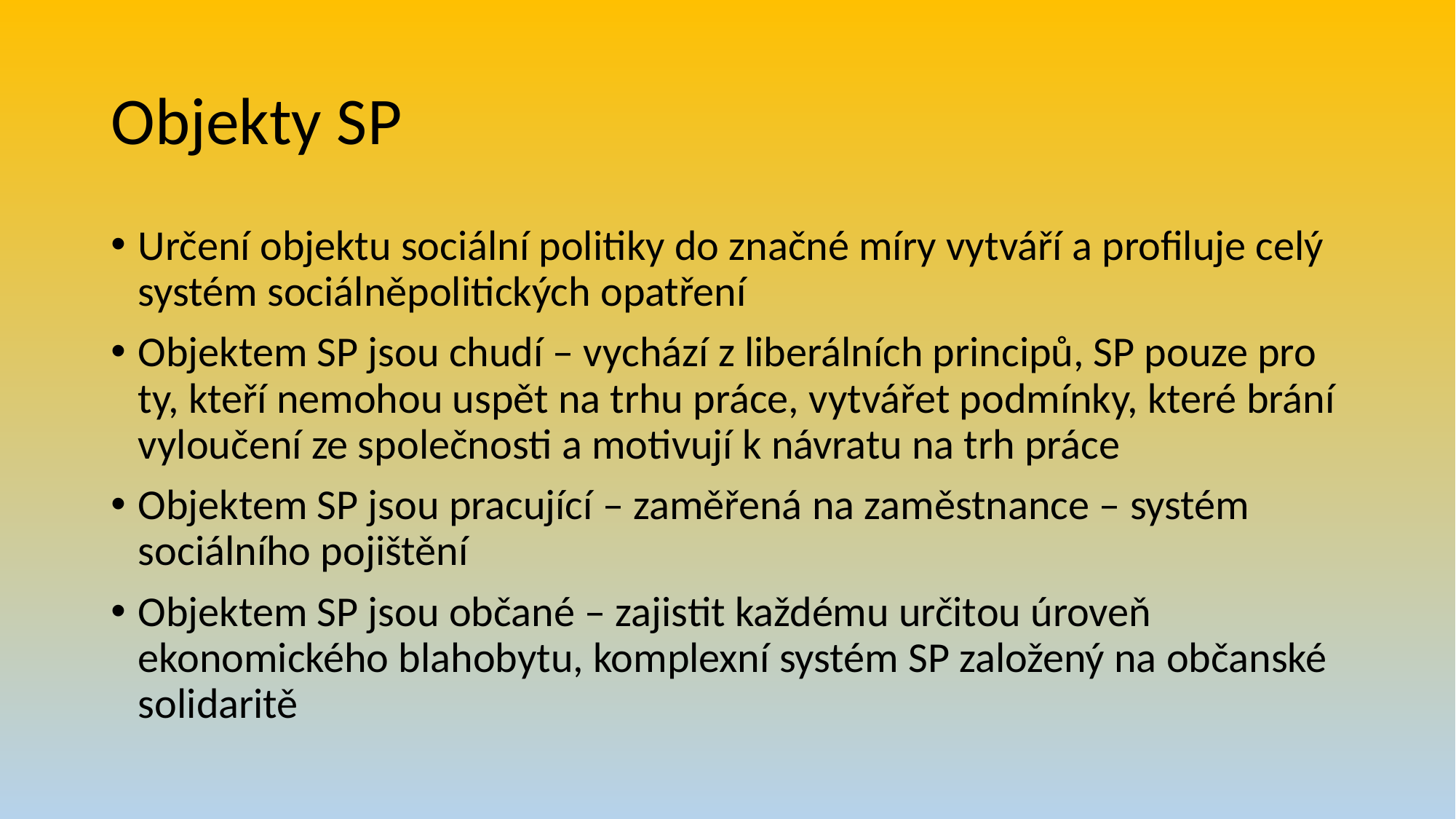

# Objekty SP
Určení objektu sociální politiky do značné míry vytváří a profiluje celý systém sociálněpolitických opatření
Objektem SP jsou chudí – vychází z liberálních principů, SP pouze pro ty, kteří nemohou uspět na trhu práce, vytvářet podmínky, které brání vyloučení ze společnosti a motivují k návratu na trh práce
Objektem SP jsou pracující – zaměřená na zaměstnance – systém sociálního pojištění
Objektem SP jsou občané – zajistit každému určitou úroveň ekonomického blahobytu, komplexní systém SP založený na občanské solidaritě